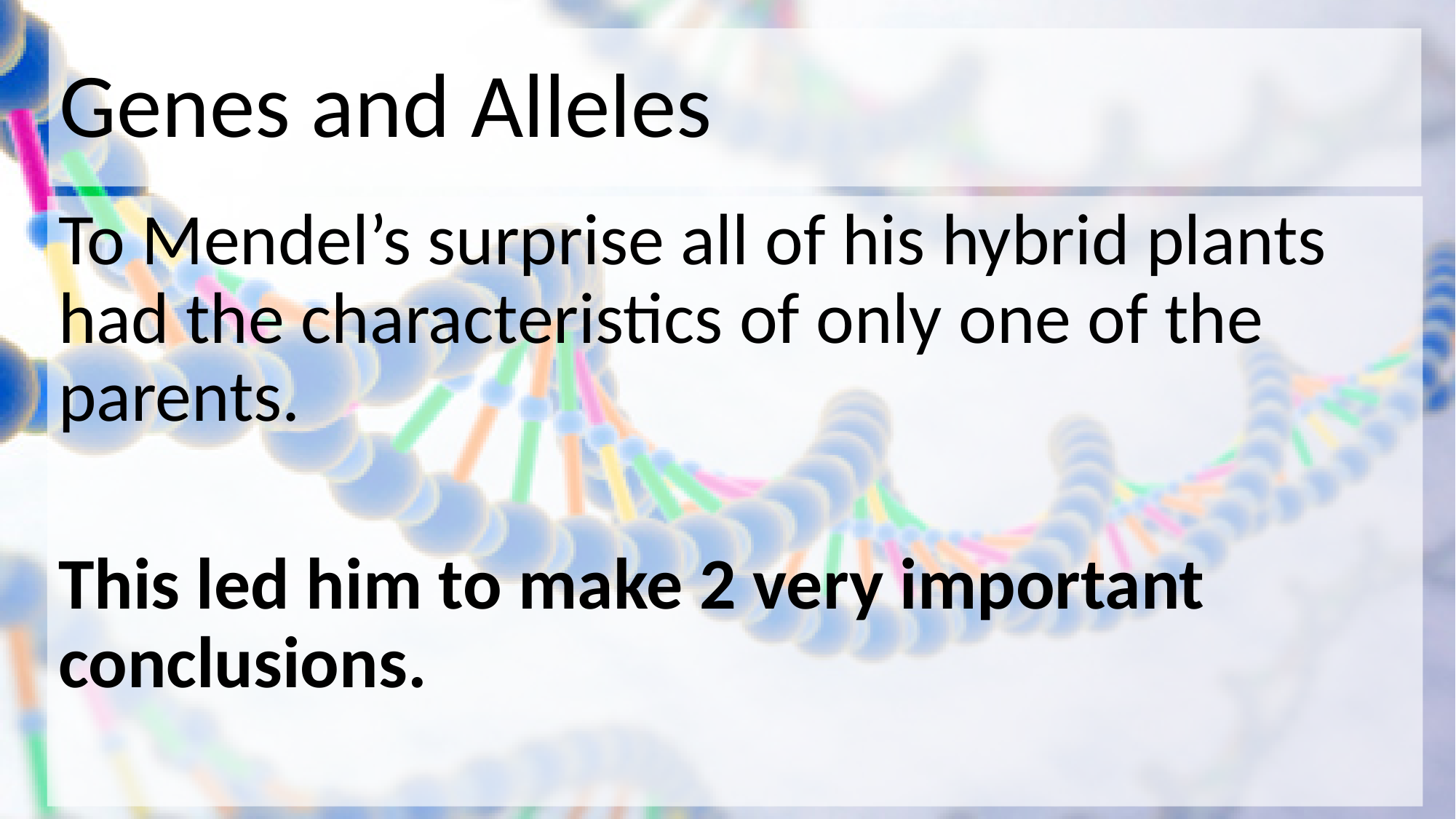

# Genes and Alleles
To Mendel’s surprise all of his hybrid plants had the characteristics of only one of the parents.

This led him to make 2 very important conclusions.